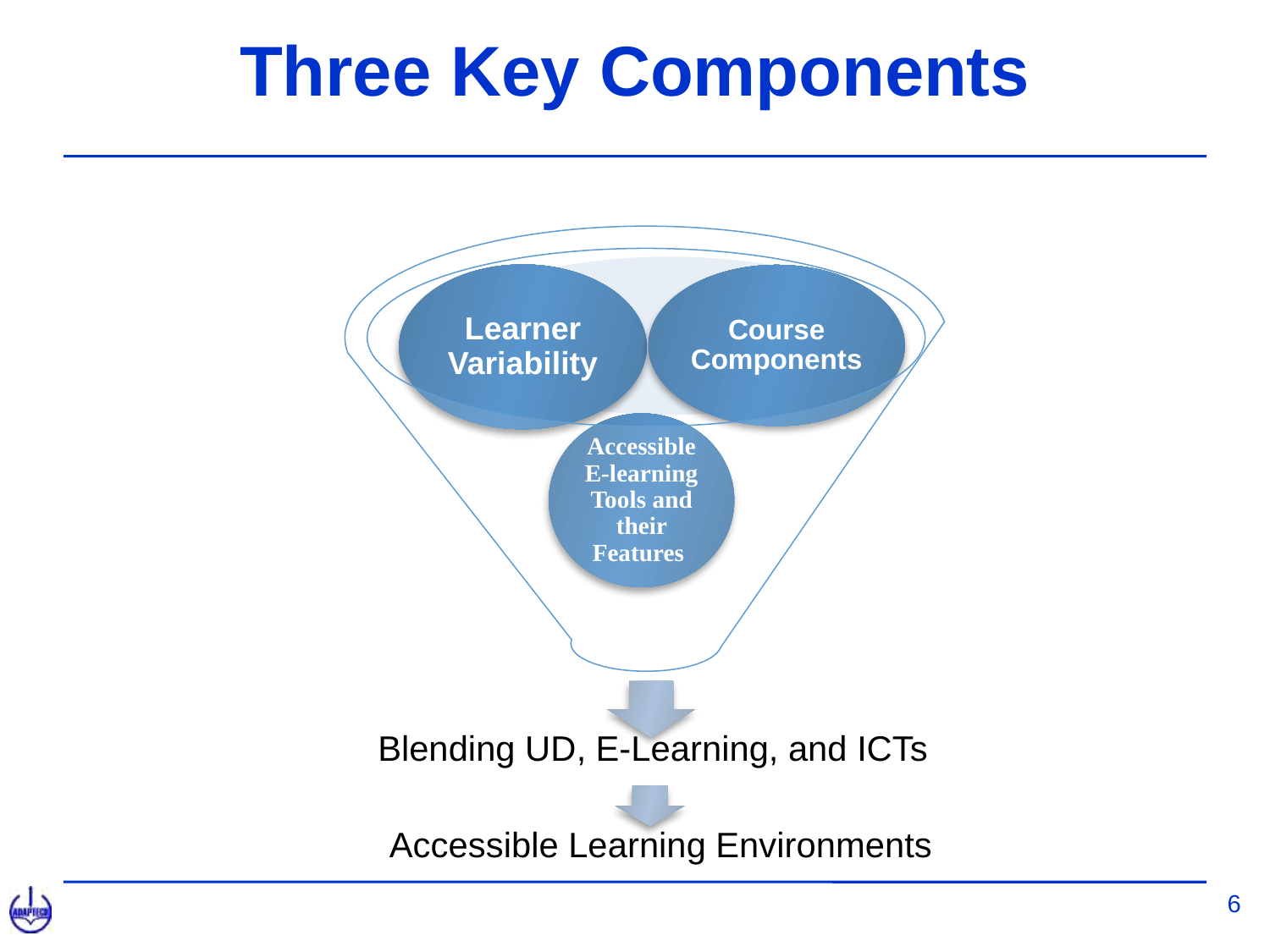

# Three Key Components

Blending UD, E-Learning, and ICTs
Accessible E-learning Tools and their Features
Learner Variability
Course Components

Accessible Learning Environments
6